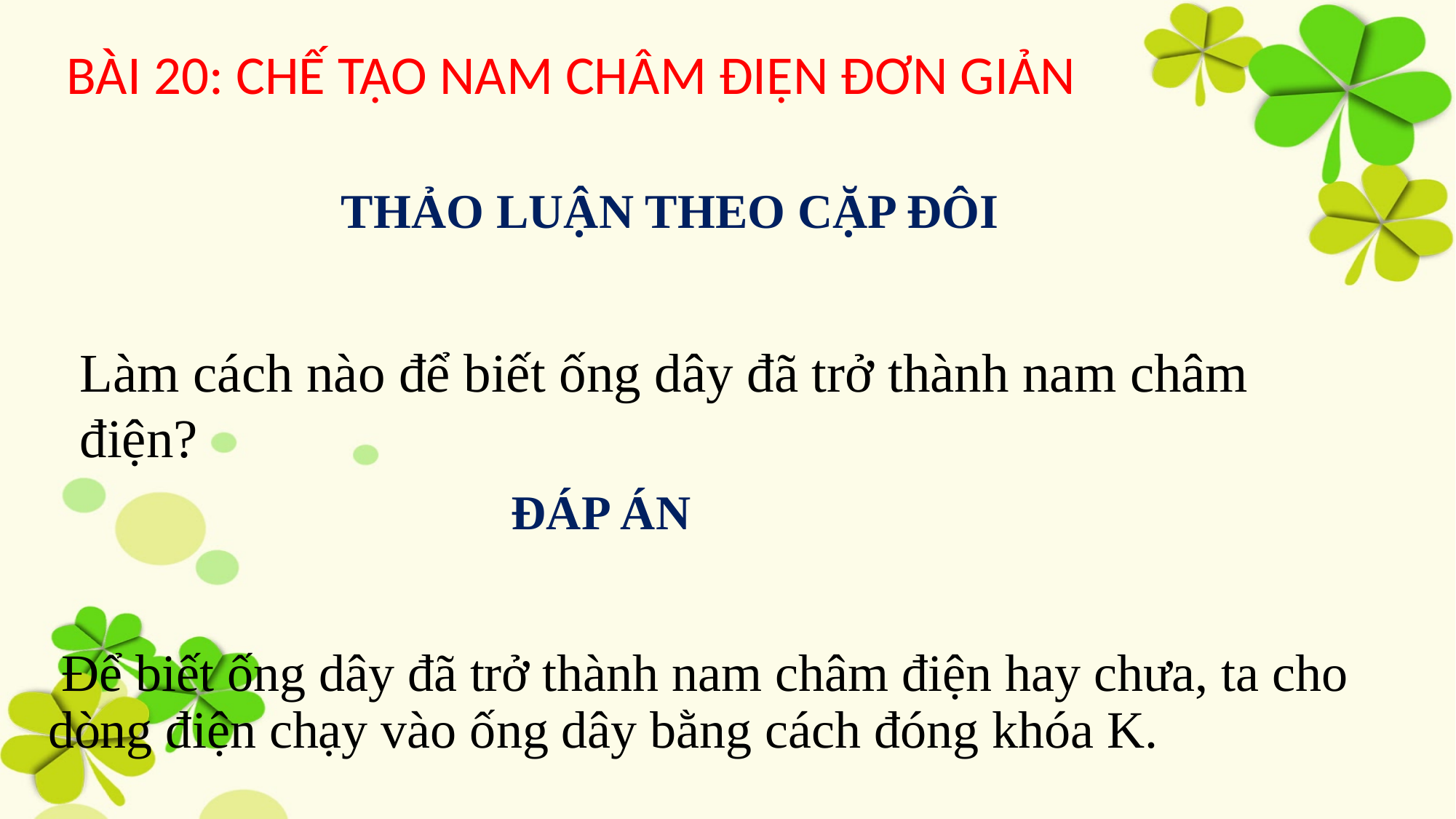

BÀI 20: CHẾ TẠO NAM CHÂM ĐIỆN ĐƠN GIẢN
THẢO LUẬN THEO CẶP ĐÔI
Làm cách nào để biết ống dây đã trở thành nam châm điện?
ĐÁP ÁN

 Để biết ống dây đã trở thành nam châm điện hay chưa, ta cho dòng điện chạy vào ống dây bằng cách đóng khóa K.